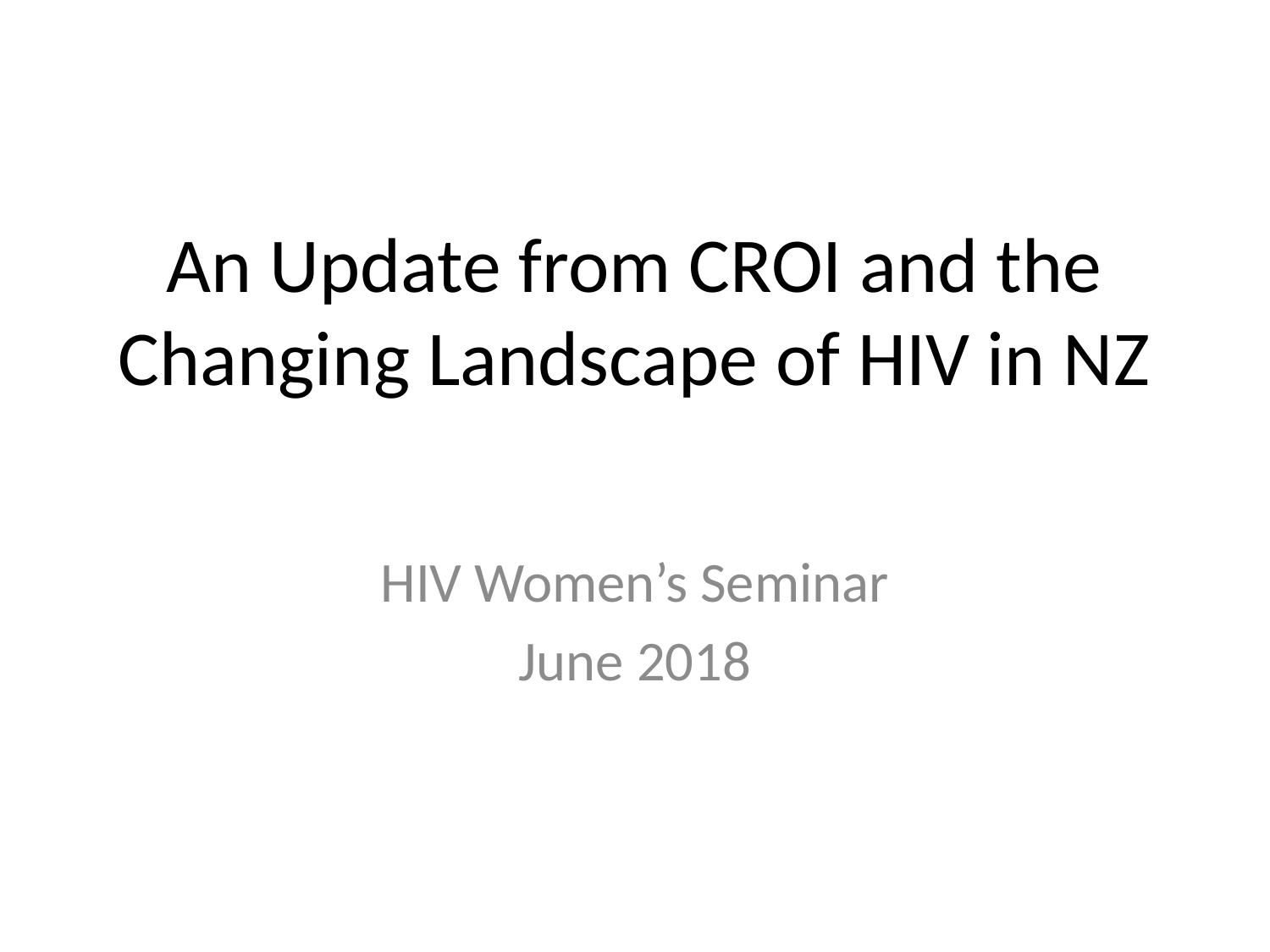

# An Update from CROI and the Changing Landscape of HIV in NZ
HIV Women’s Seminar
June 2018